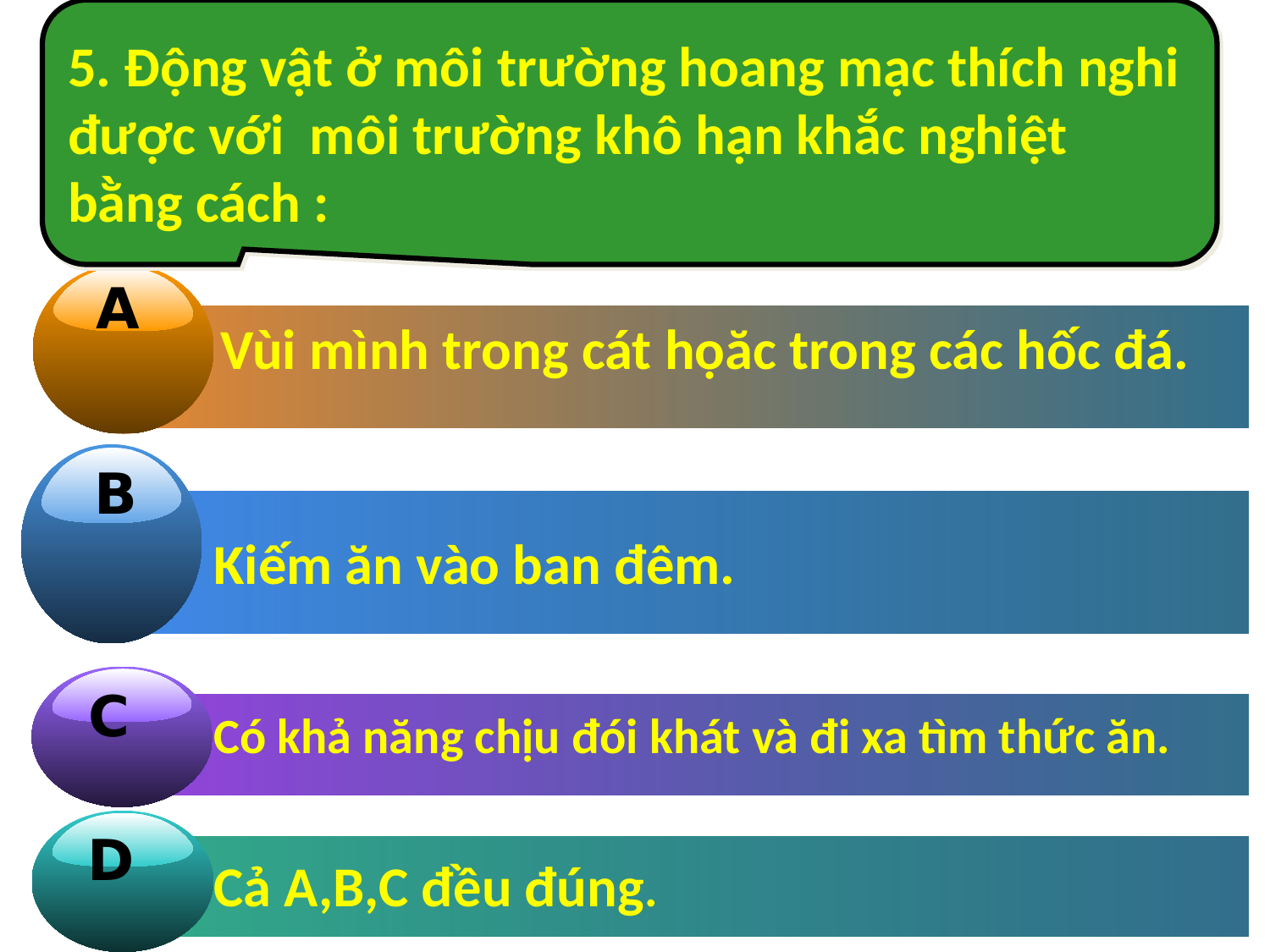

5. Động vật ở môi trường hoang mạc thích nghi được với  môi trường khô hạn khắc nghiệt bằng cách :

A

Vùi mình trong cát họăc trong các hốc đá.

B

Kiếm ăn vào ban đêm.

C

Có khả năng chịu đói khát và đi xa tìm thức ăn.

D

Cả A,B,C đều đúng.